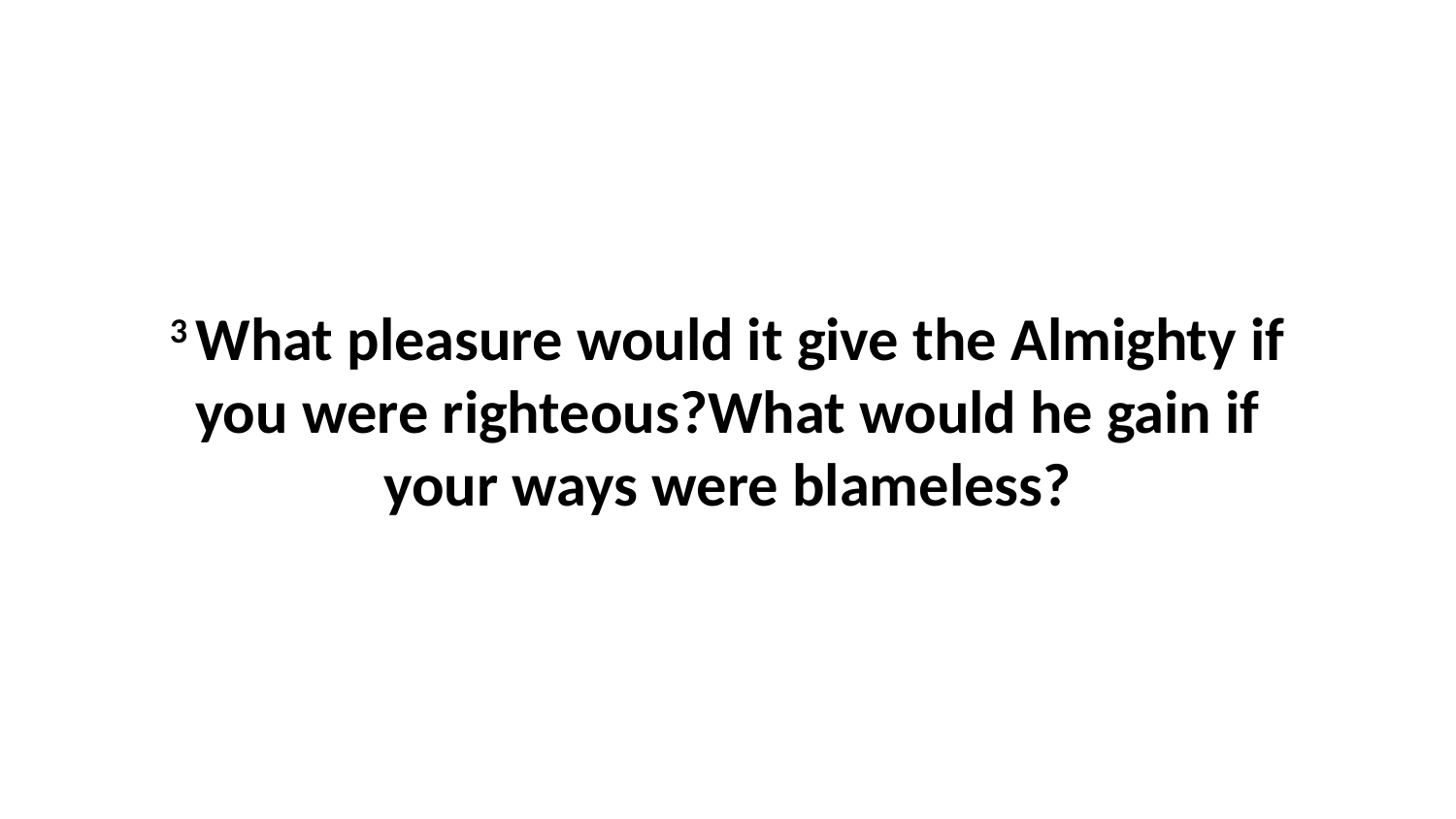

3 What pleasure would it give the Almighty if you were righteous?What would he gain if your ways were blameless?